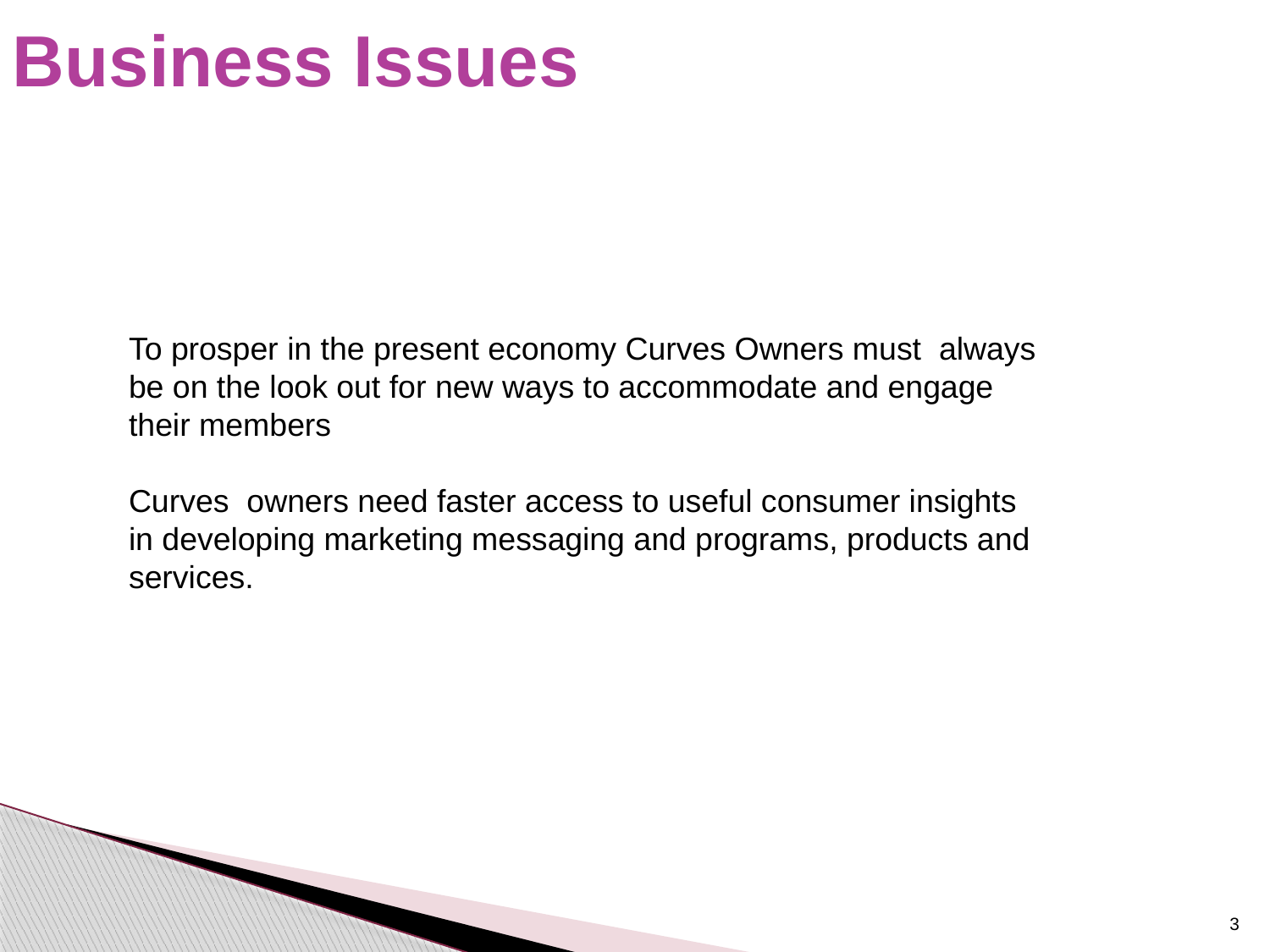

Business Issues
To prosper in the present economy Curves Owners must  always be on the look out for new ways to accommodate and engage their members

Curves  owners need faster access to useful consumer insights in developing marketing messaging and programs, products and services.

3